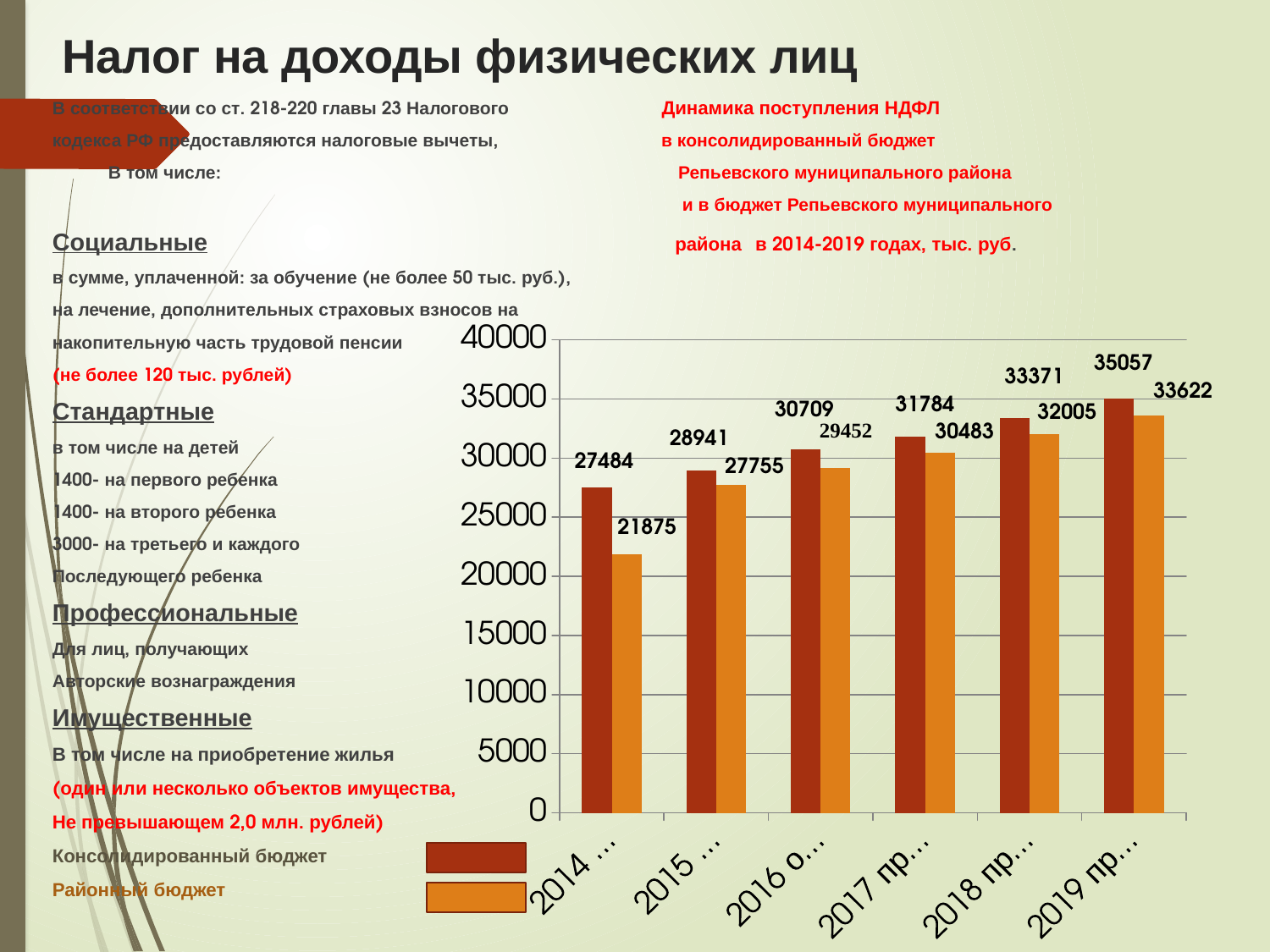

# Налог на доходы физических лиц
В соответствии со ст. 218-220 главы 23 Налогового                              Динамика поступления НДФЛ
кодекса РФ предоставляются налоговые вычеты,                                в консолидированный бюджет
           В том числе:                                                                                          Репьевского муниципального района
                                                                                                                            и в бюджет Репьевского муниципального
Социальные                                                                     района  в 2014-2019 годах, тыс. руб.
в сумме, уплаченной: за обучение (не более 50 тыс. руб.),
на лечение, дополнительных страховых взносов на
накопительную часть трудовой пенсии
(не более 120 тыс. рублей)
Стандартные
в том числе на детей
1400- на первого ребенка
1400- на второго ребенка
3000- на третьего и каждого
Последующего ребенка
Профессиональные
Для лиц, получающих
Авторские вознаграждения
Имущественные
В том числе на приобретение жилья
(один или несколько объектов имущества,
Не превышающем 2,0 млн. рублей)
Консолидированный бюджет
Районный бюджет

### Chart

| Category | Консолидированный бюджет | Районный бюджет |
|---|---|---|
| 2014 факт | 27484.0 | 21875.0 |
| 2015 факт | 28941.0 | 27755.0 |
| 2016 оценка | 30709.0 | 29138.0 |
| 2017 прогноз | 31784.0 | 30483.0 |
| 2018 прогноз | 33371.0 | 32005.0 |
| 2019 прогноз | 35057.0 | 33622.0 |
35057
33371
33622
31784
30709
32005
30483
28941
27484
27755
21875